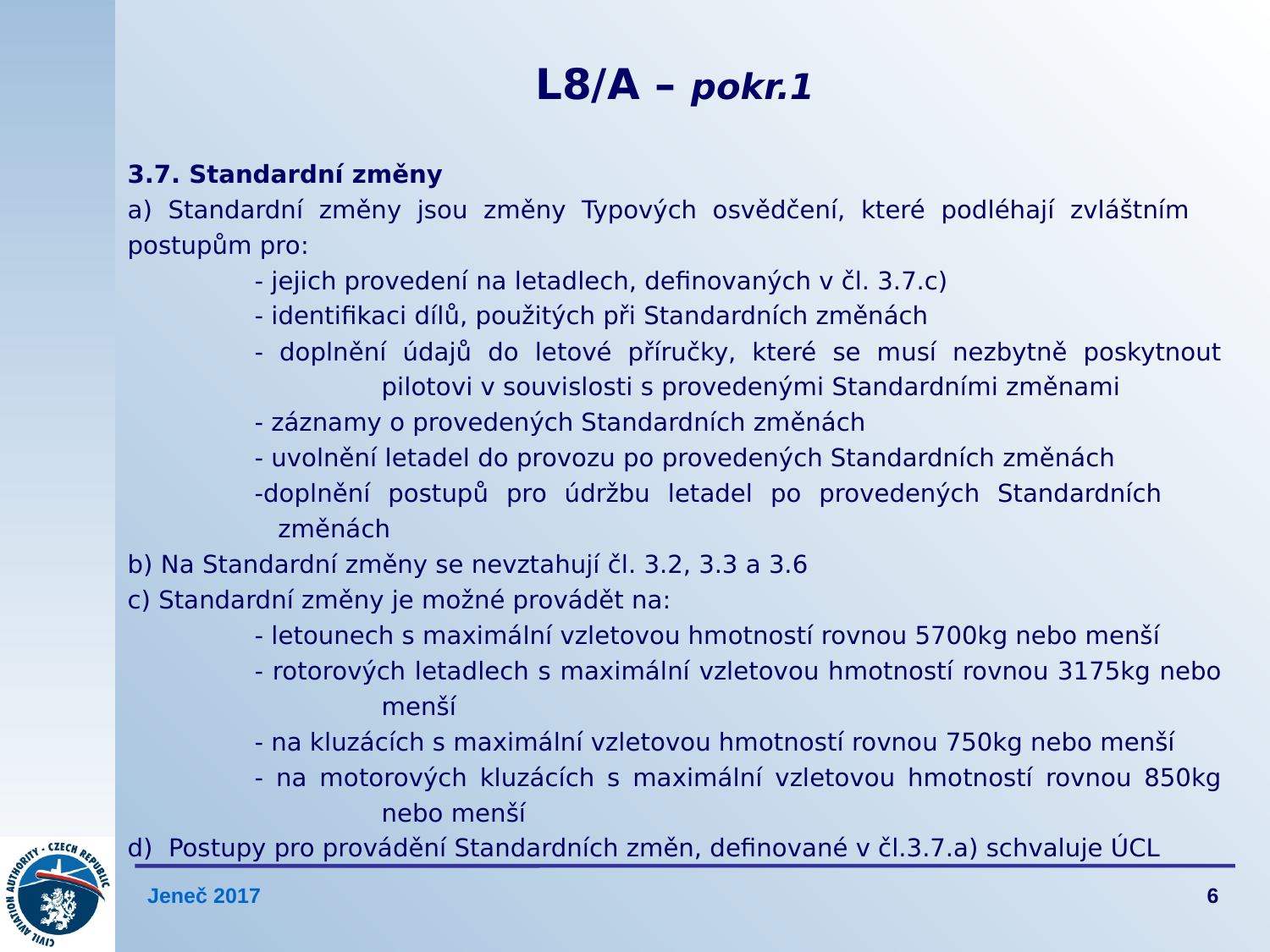

# L8/A – pokr.1
3.7. Standardní změny
a) Standardní změny jsou změny Typových osvědčení, které podléhají zvláštním 	postupům pro:
	- jejich provedení na letadlech, definovaných v čl. 3.7.c)
	- identifikaci dílů, použitých při Standardních změnách
	- doplnění údajů do letové příručky, které se musí nezbytně poskytnout 		pilotovi v souvislosti s provedenými Standardními změnami
	- záznamy o provedených Standardních změnách
	- uvolnění letadel do provozu po provedených Standardních změnách
	-doplnění postupů pro údržbu letadel po provedených Standardních 		   změnách
b) Na Standardní změny se nevztahují čl. 3.2, 3.3 a 3.6
c) Standardní změny je možné provádět na:
	- letounech s maximální vzletovou hmotností rovnou 5700kg nebo menší
	- rotorových letadlech s maximální vzletovou hmotností rovnou 3175kg nebo 		menší
	- na kluzácích s maximální vzletovou hmotností rovnou 750kg nebo menší
	- na motorových kluzácích s maximální vzletovou hmotností rovnou 850kg 		nebo menší
d)  Postupy pro provádění Standardních změn, definované v čl.3.7.a) schvaluje ÚCL

6